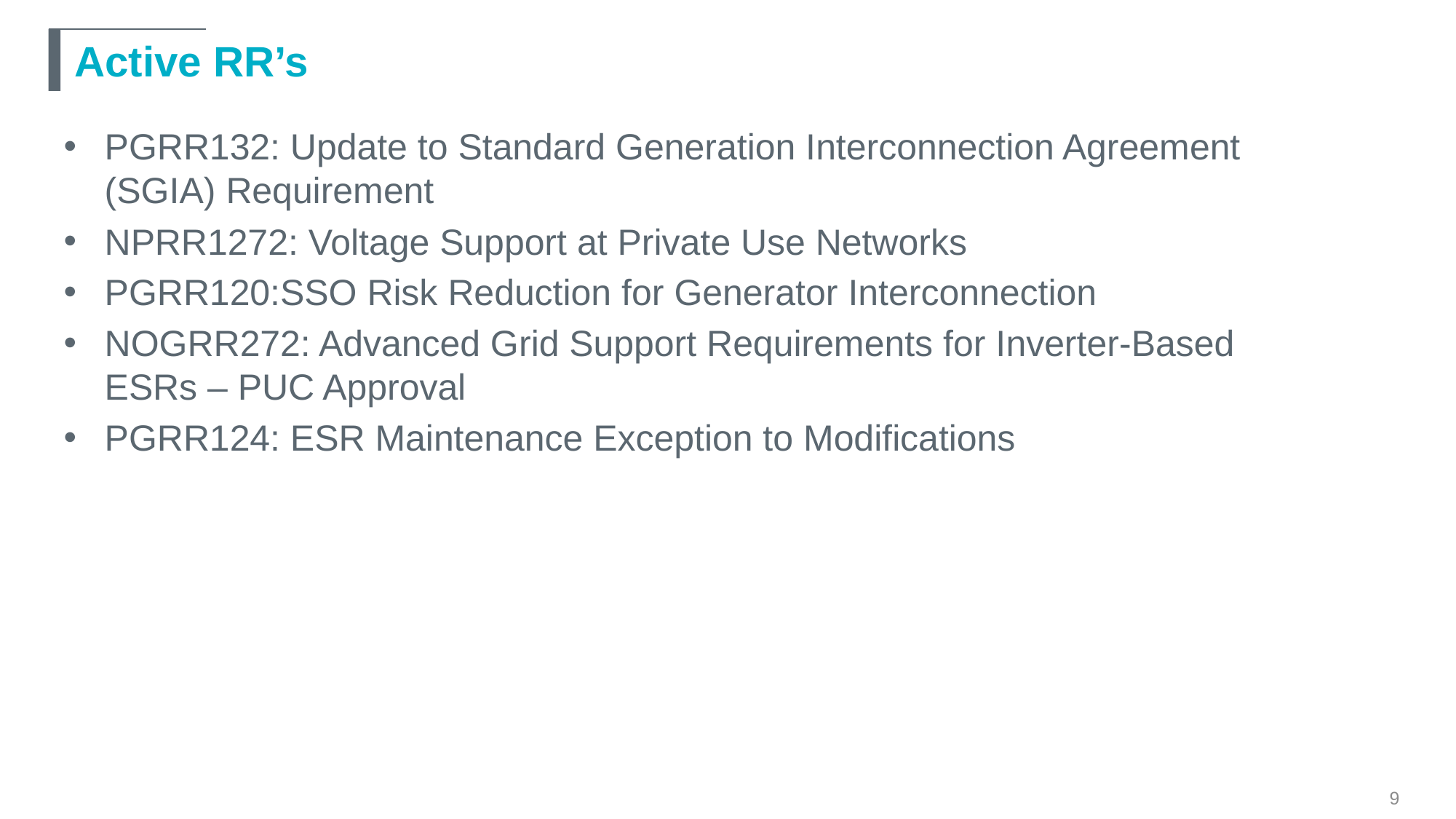

# Active RR’s
PGRR132: Update to Standard Generation Interconnection Agreement (SGIA) Requirement
NPRR1272: Voltage Support at Private Use Networks
PGRR120:SSO Risk Reduction for Generator Interconnection
NOGRR272: Advanced Grid Support Requirements for Inverter-Based ESRs – PUC Approval
PGRR124: ESR Maintenance Exception to Modifications

9